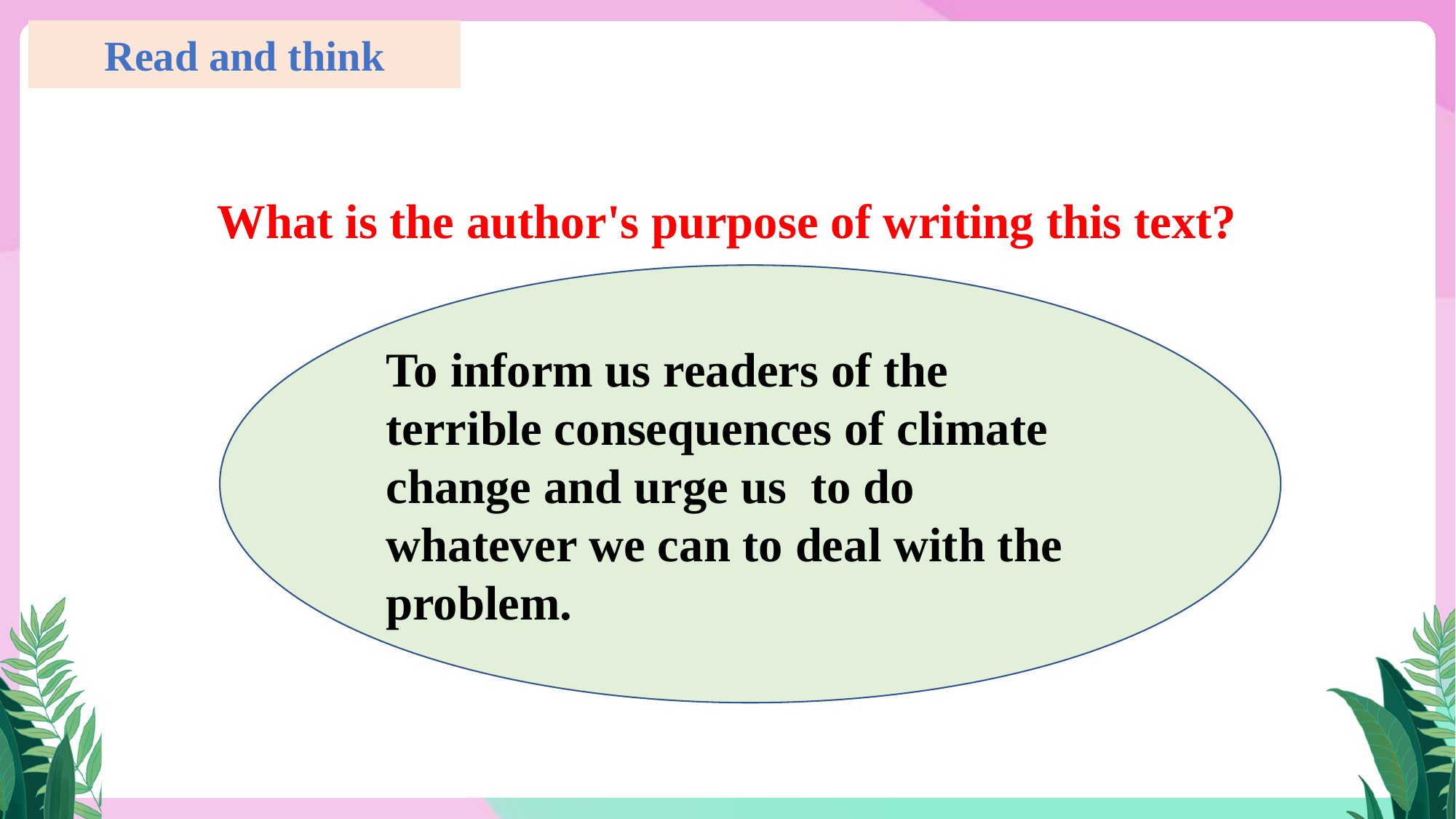

Read and think
What is the author's purpose of writing this text?
To inform us readers of the terrible consequences of climate change and urge us  to do whatever we can to deal with the problem.